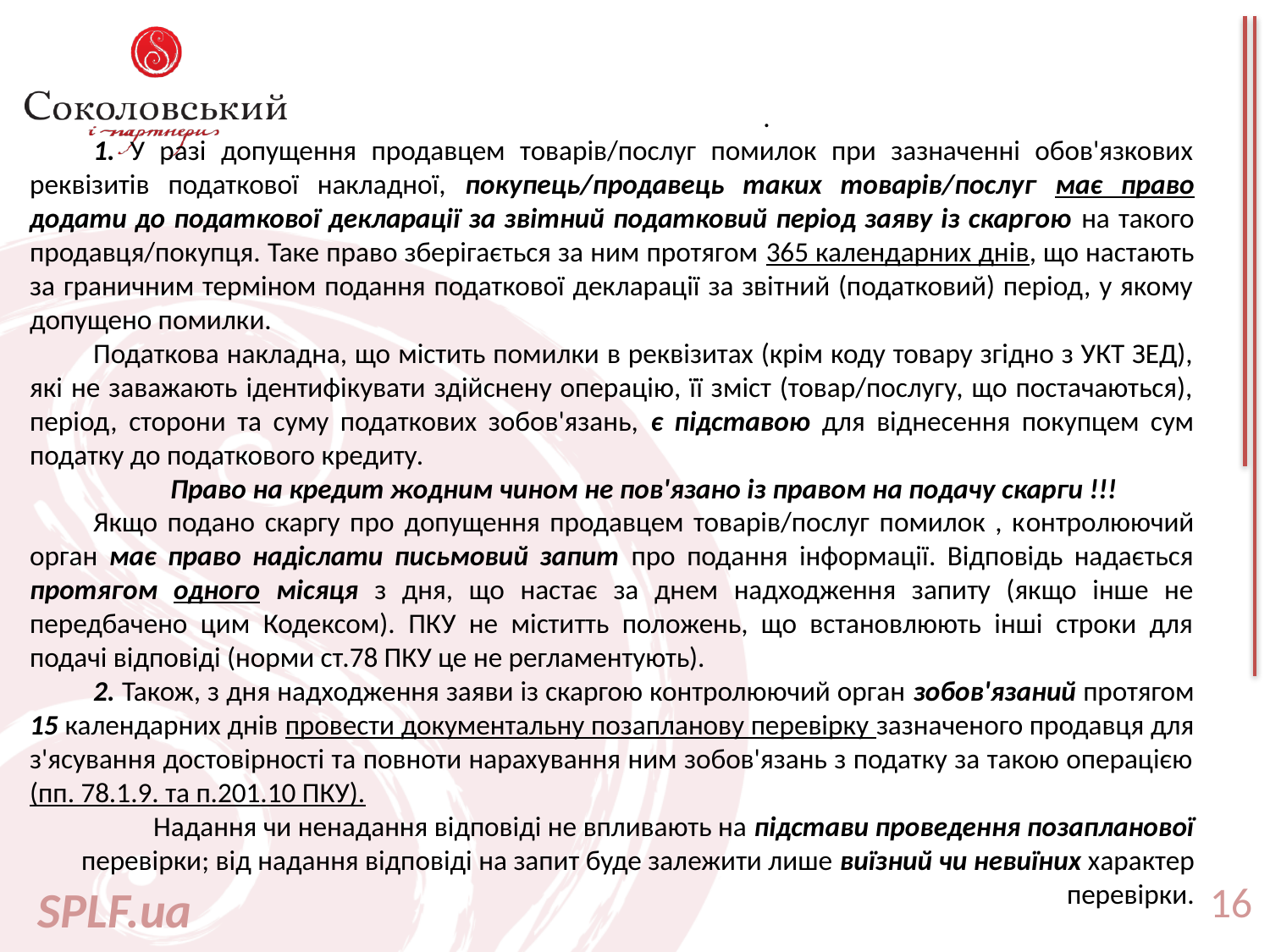

# .
1. У разі допущення продавцем товарів/послуг помилок при зазначенні обов'язкових реквізитів податкової накладної, покупець/продавець таких товарів/послуг має право додати до податкової декларації за звітний податковий період заяву із скаргою на такого продавця/покупця. Таке право зберігається за ним протягом 365 календарних днів, що настають за граничним терміном подання податкової декларації за звітний (податковий) період, у якому допущено помилки.
Податкова накладна, що містить помилки в реквізитах (крім коду товару згідно з УКТ ЗЕД), які не заважають ідентифікувати здійснену операцію, її зміст (товар/послугу, що постачаються), період, сторони та суму податкових зобов'язань, є підставою для віднесення покупцем сум податку до податкового кредиту.
Право на кредит жодним чином не пов'язано із правом на подачу скарги !!!
Якщо подано скаргу про допущення продавцем товарів/послуг помилок , контролюючий орган має право надіслати письмовий запит про подання інформації. Відповідь надається протягом одного місяця з дня, що настає за днем надходження запиту (якщо інше не передбачено цим Кодексом). ПКУ не міститть положень, що встановлюють інші строки для подачі відповіді (норми ст.78 ПКУ це не регламентують).
2. Також, з дня надходження заяви із скаргою контролюючий орган зобов'язаний протягом 15 календарних днів провести документальну позапланову перевірку зазначеного продавця для з'ясування достовірності та повноти нарахування ним зобов'язань з податку за такою операцією (пп. 78.1.9. та п.201.10 ПКУ).
Надання чи ненадання відповіді не впливають на підстави проведення позапланової перевірки; від надання відповіді на запит буде залежити лише виїзний чи невиїних характер перевірки.

16
SPLF.ua